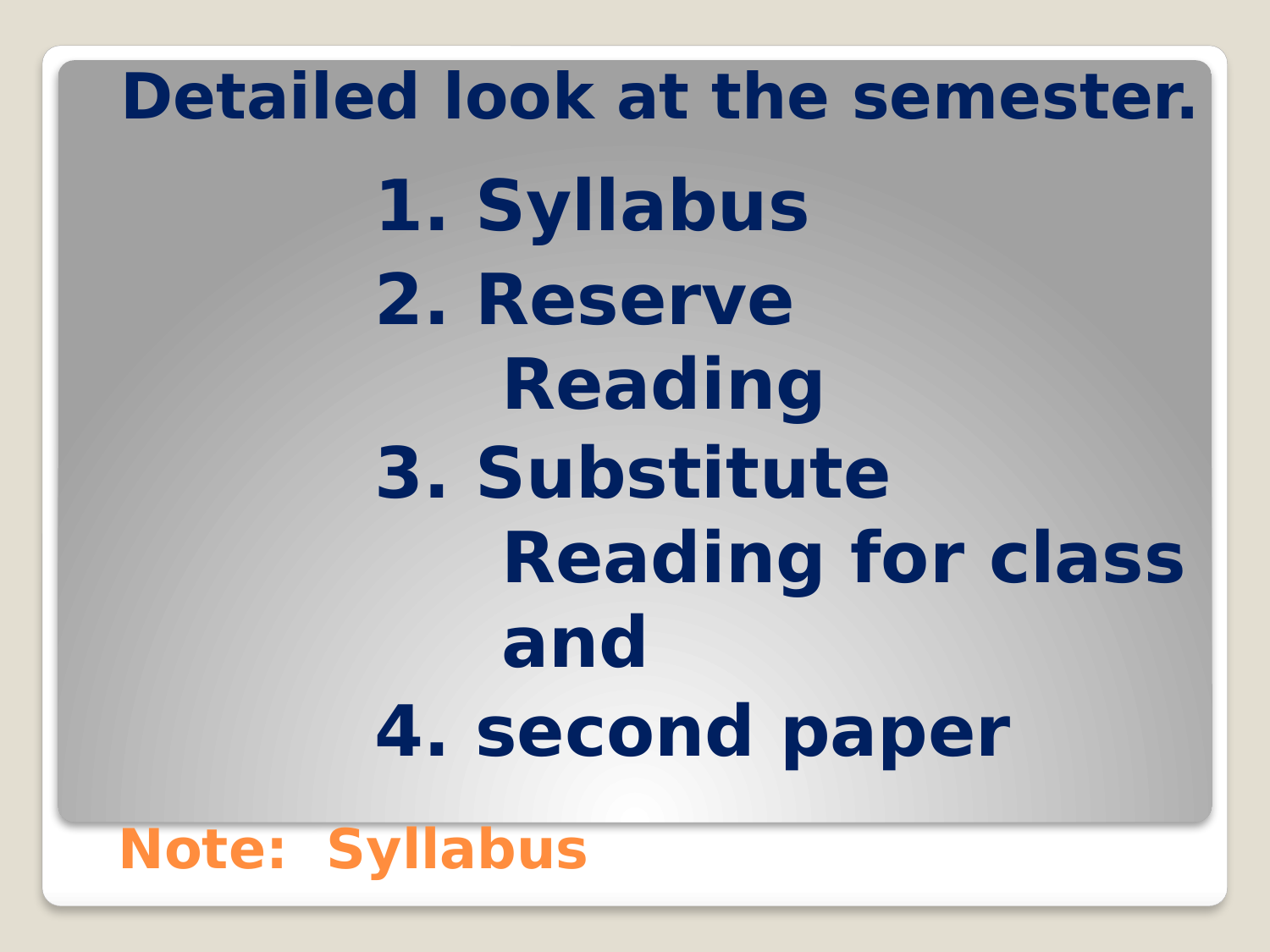

Detailed look at the semester.
		1. Syllabus
		2. Reserve 						Reading
		3. Substitute 					Reading for class 			and
		4. second paper
# Note:  Syllabus